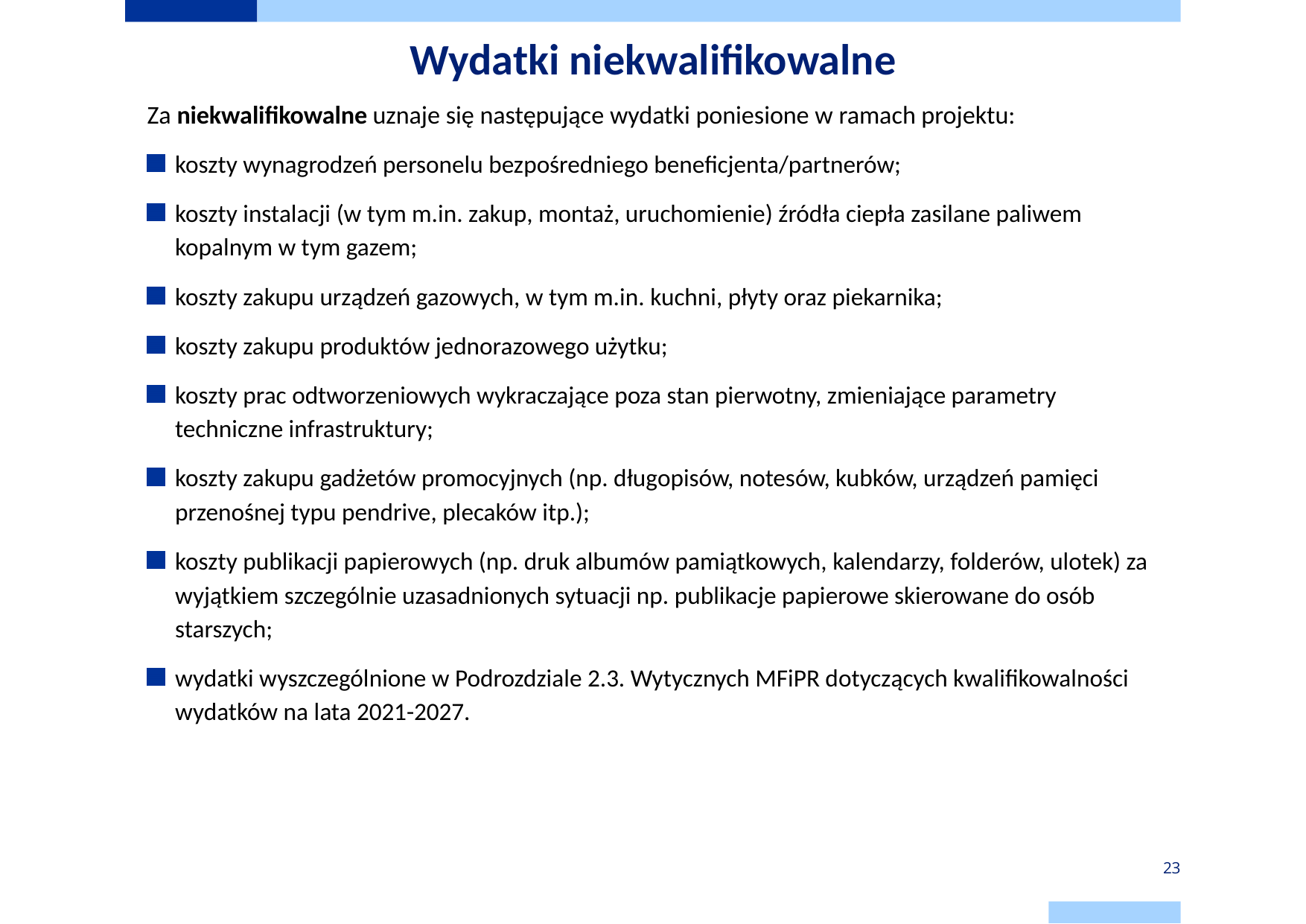

# Wydatki niekwalifikowalne
Za niekwalifikowalne uznaje się następujące wydatki poniesione w ramach projektu:
koszty wynagrodzeń personelu bezpośredniego beneficjenta/partnerów;
koszty instalacji (w tym m.in. zakup, montaż, uruchomienie) źródła ciepła zasilane paliwem kopalnym w tym gazem;
koszty zakupu urządzeń gazowych, w tym m.in. kuchni, płyty oraz piekarnika;
koszty zakupu produktów jednorazowego użytku;
koszty prac odtworzeniowych wykraczające poza stan pierwotny, zmieniające parametry techniczne infrastruktury;
koszty zakupu gadżetów promocyjnych (np. długopisów, notesów, kubków, urządzeń pamięci przenośnej typu pendrive, plecaków itp.);
koszty publikacji papierowych (np. druk albumów pamiątkowych, kalendarzy, folderów, ulotek) za wyjątkiem szczególnie uzasadnionych sytuacji np. publikacje papierowe skierowane do osób starszych;
wydatki wyszczególnione w Podrozdziale 2.3. Wytycznych MFiPR dotyczących kwalifikowalności wydatków na lata 2021-2027.

23